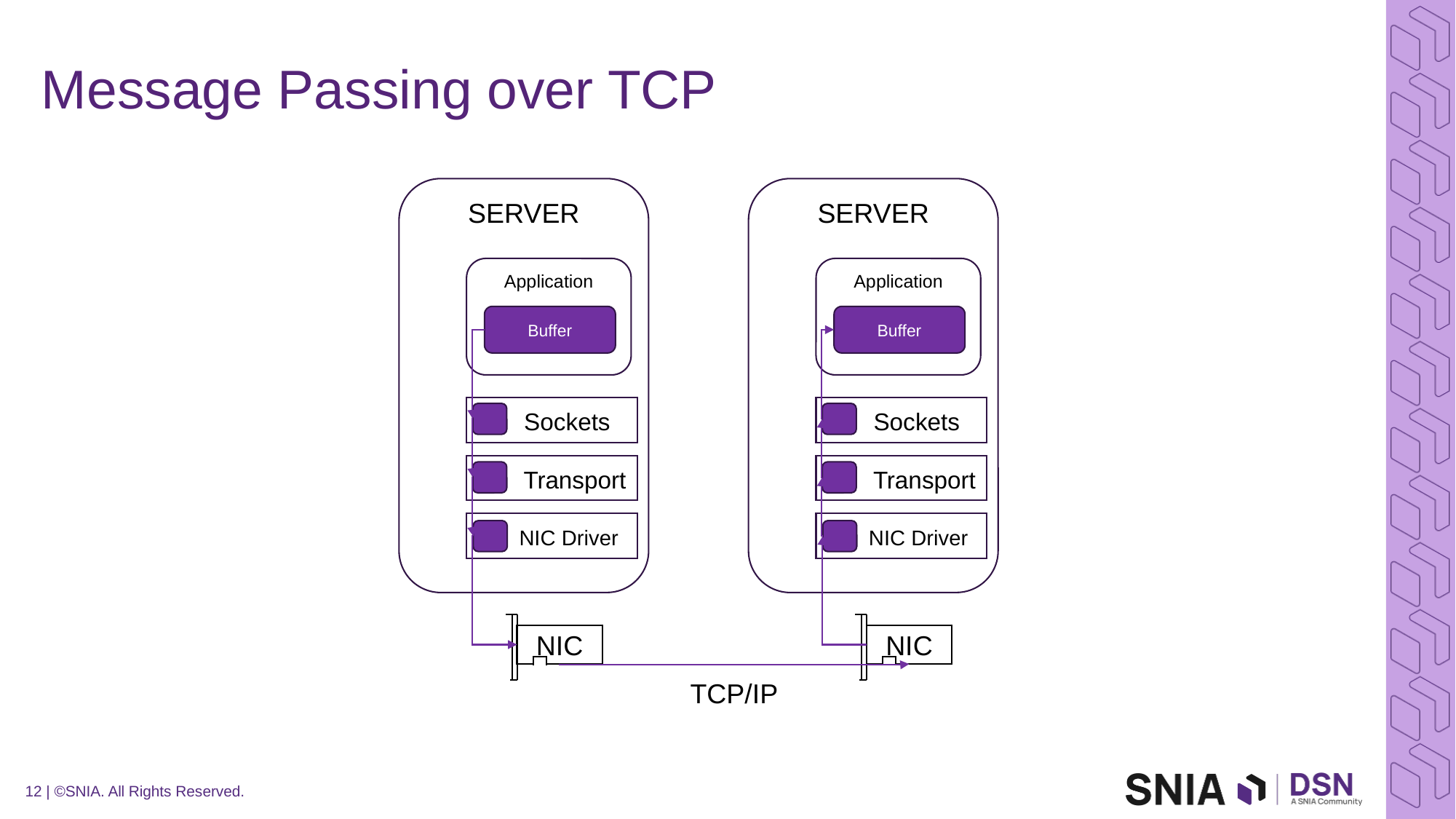

# Message Passing over TCP
SERVER
SERVER
Application
Application
Buffer
Buffer
    Sockets
    Sockets

      Transport
      Transport

     NIC Driver
     NIC Driver

NIC

NIC

TCP/IP